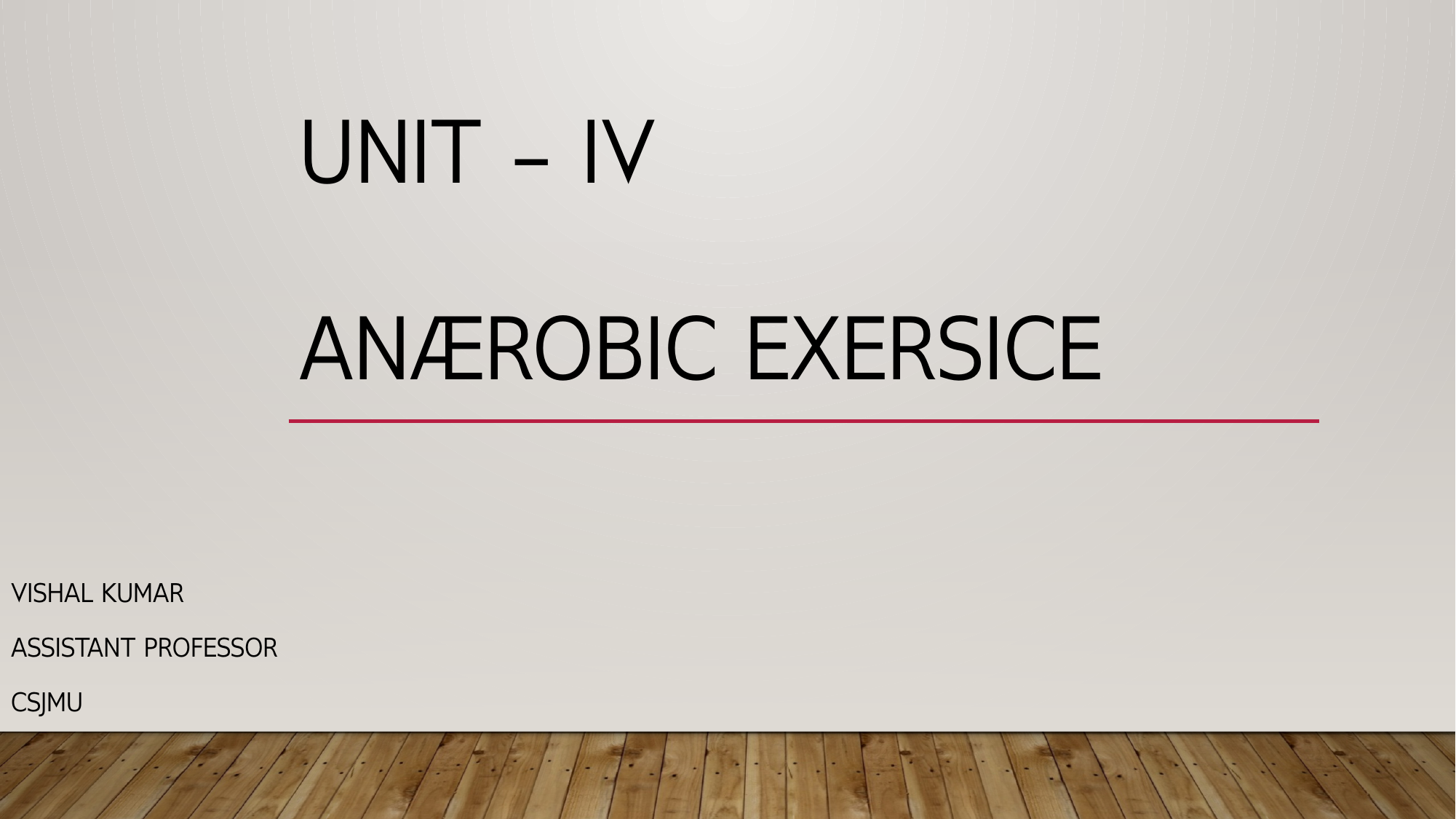

# UNIT – IV ANAEROBIC EXERSICE
VISHAL KUMAR
ASSISTANT PROFESSOR
CSJMU